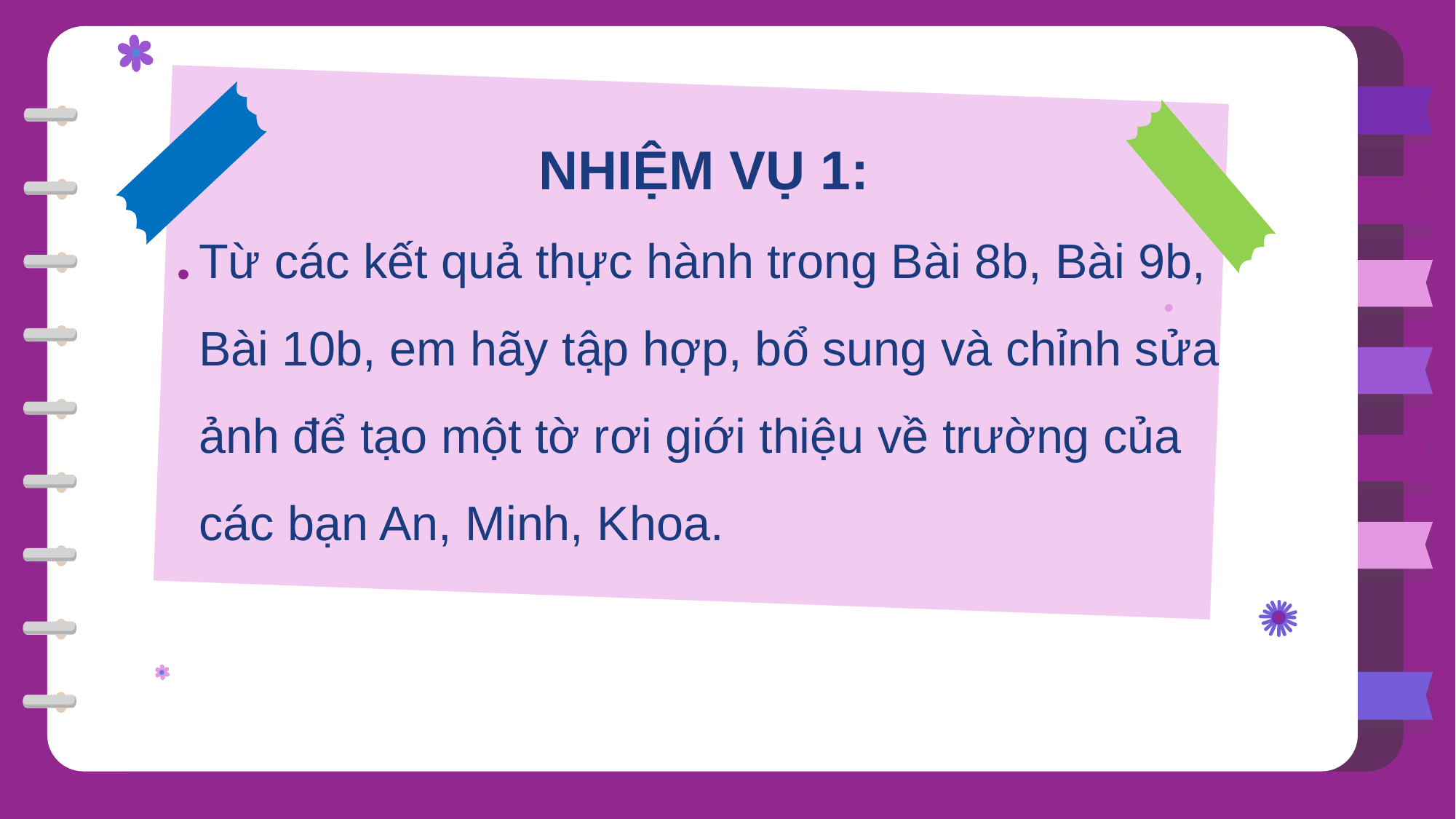

NHIỆM VỤ 1:
Từ các kết quả thực hành trong Bài 8b, Bài 9b, Bài 10b, em hãy tập hợp, bổ sung và chỉnh sửa ảnh để tạo một tờ rơi giới thiệu về trường của các bạn An, Minh, Khoa.